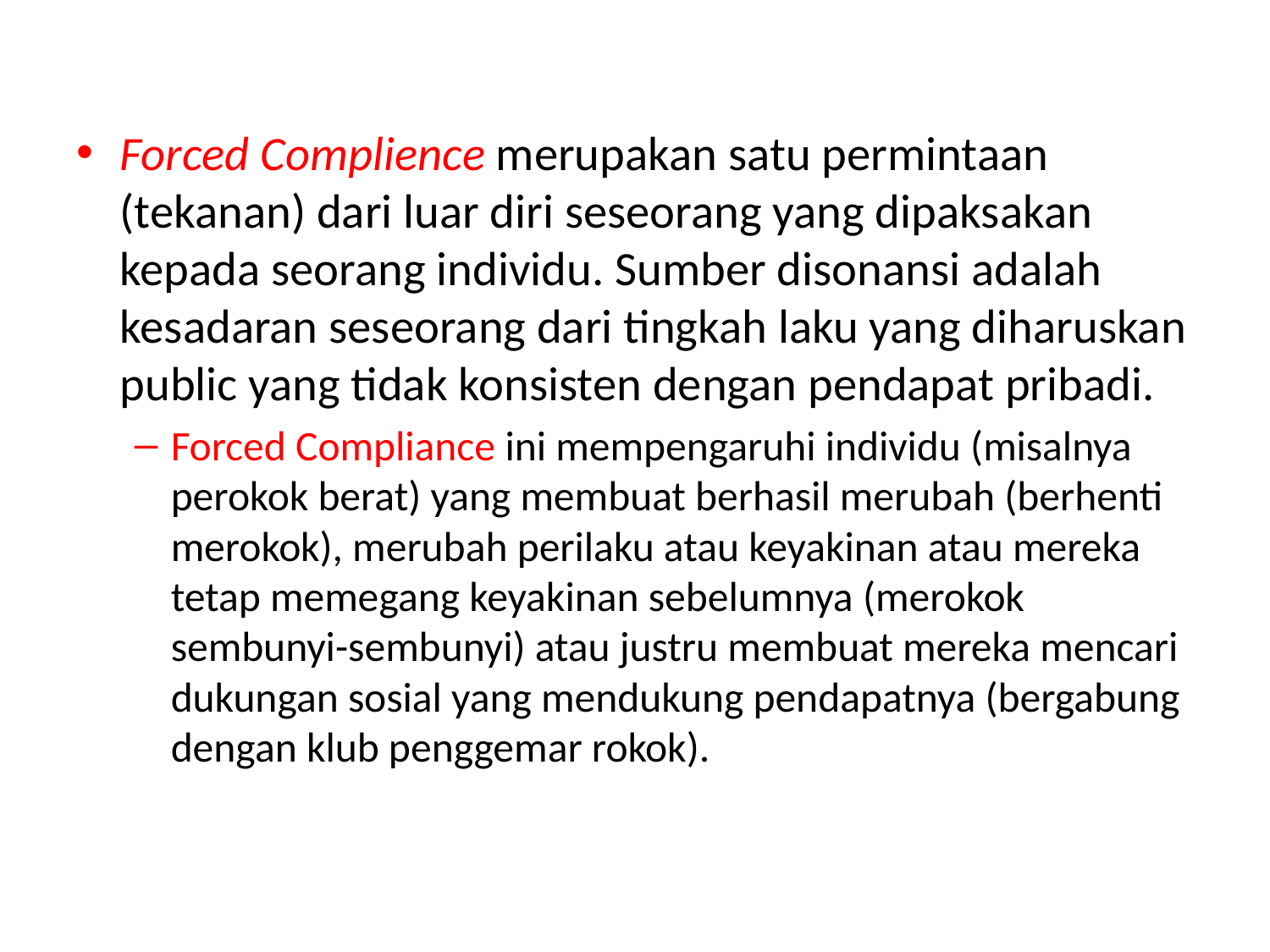

Forced Complience merupakan satu permintaan (tekanan) dari luar diri seseorang yang dipaksakan kepada seorang individu. Sumber disonansi adalah kesadaran seseorang dari tingkah laku yang diharuskan public yang tidak konsisten dengan pendapat pribadi.
Forced Compliance ini mempengaruhi individu (misalnya perokok berat) yang membuat berhasil merubah (berhenti merokok), merubah perilaku atau keyakinan atau mereka tetap memegang keyakinan sebelumnya (merokok sembunyi-sembunyi) atau justru membuat mereka mencari dukungan sosial yang mendukung pendapatnya (bergabung dengan klub penggemar rokok).